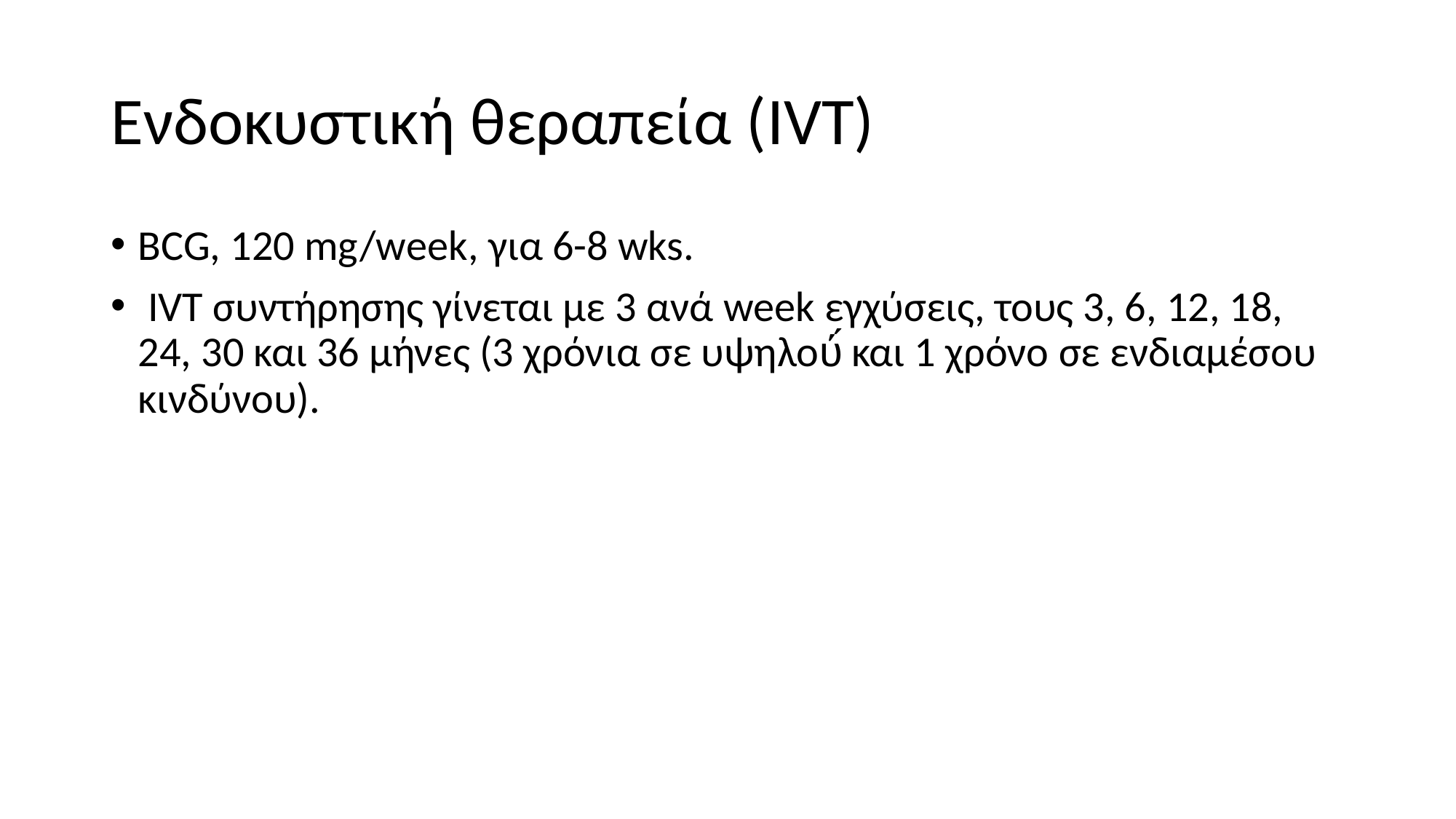

# Ενδοκυστική θεραπεία (IVT)
BCG, 120 mg/week, για 6-8 wks.
 IVT συντήρησης γίνεται με 3 ανά week εγχύσεις, τους 3, 6, 12, 18, 24, 30 και 36 μήνες (3 χρόνια σε υψηλού́ και 1 χρόνο σε ενδιαμέσου κινδύνου).